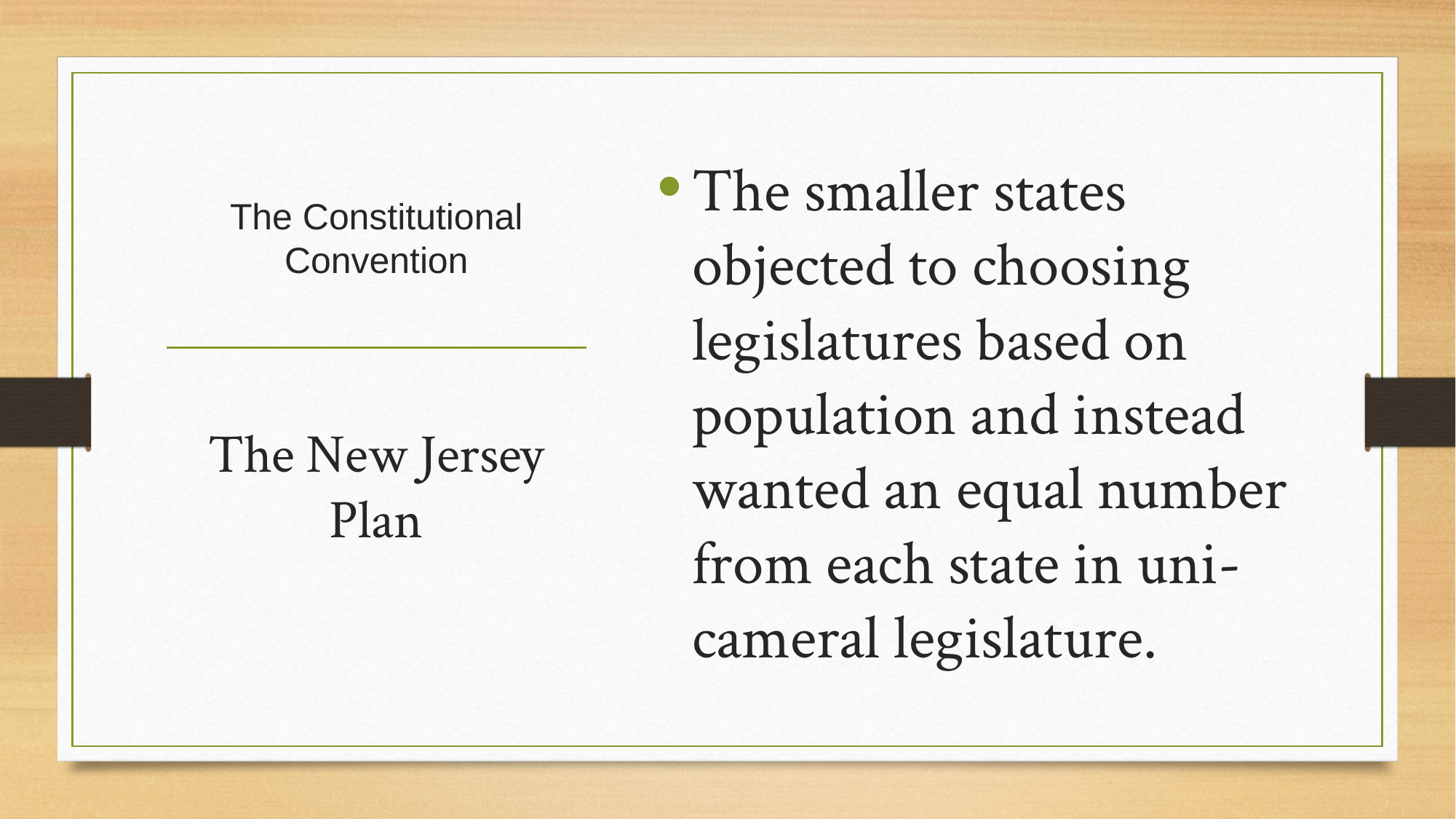

The smaller states objected to choosing legislatures based on population and instead wanted an equal number from each state in uni-cameral legislature.
# The Constitutional Convention
The New Jersey Plan